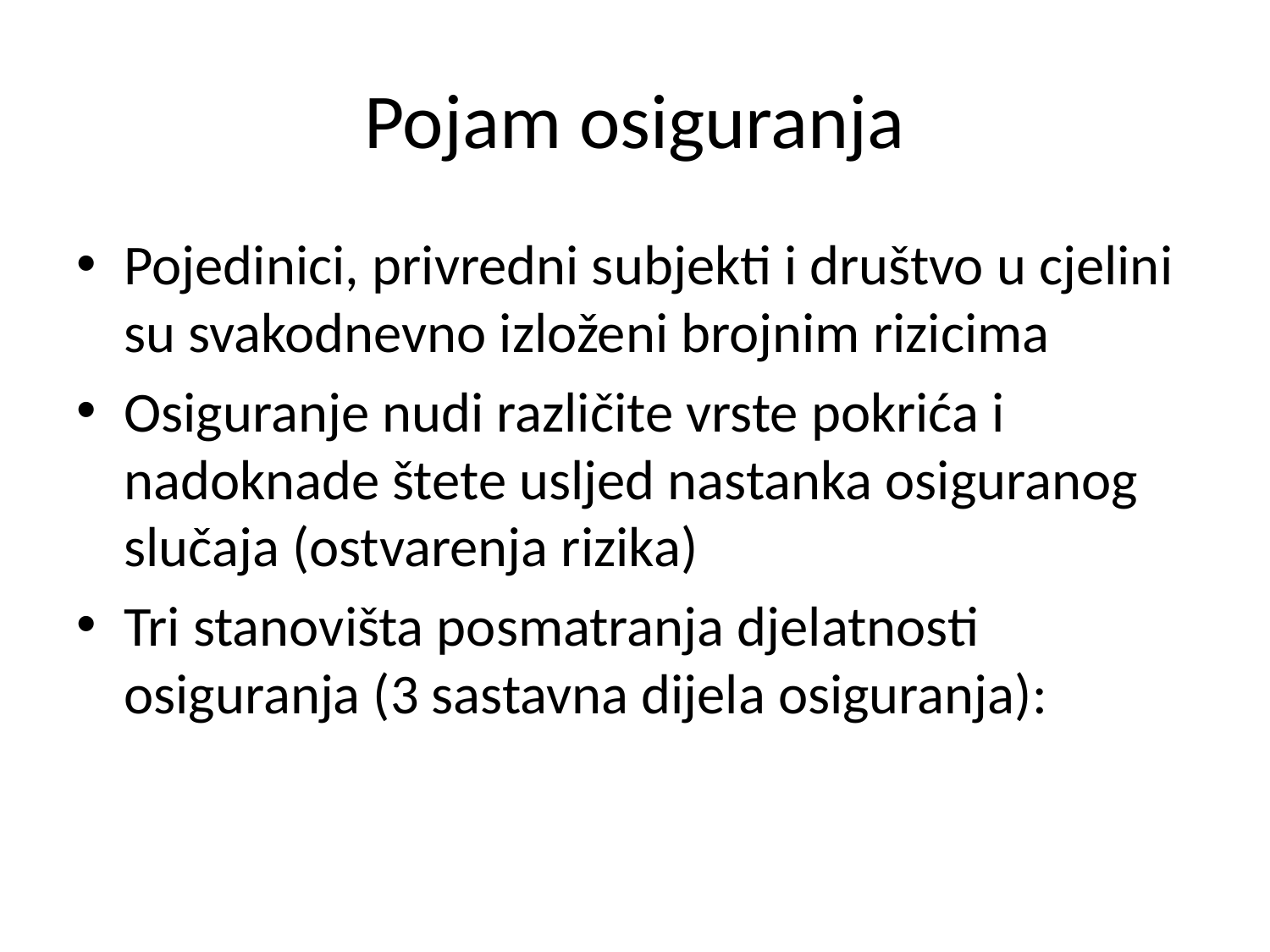

# Pojam osiguranja
Pojedinici, privredni subjekti i društvo u cjelini su svakodnevno izloženi brojnim rizicima
Osiguranje nudi različite vrste pokrića i nadoknade štete usljed nastanka osiguranog slučaja (ostvarenja rizika)
Tri stanovišta posmatranja djelatnosti osiguranja (3 sastavna dijela osiguranja):